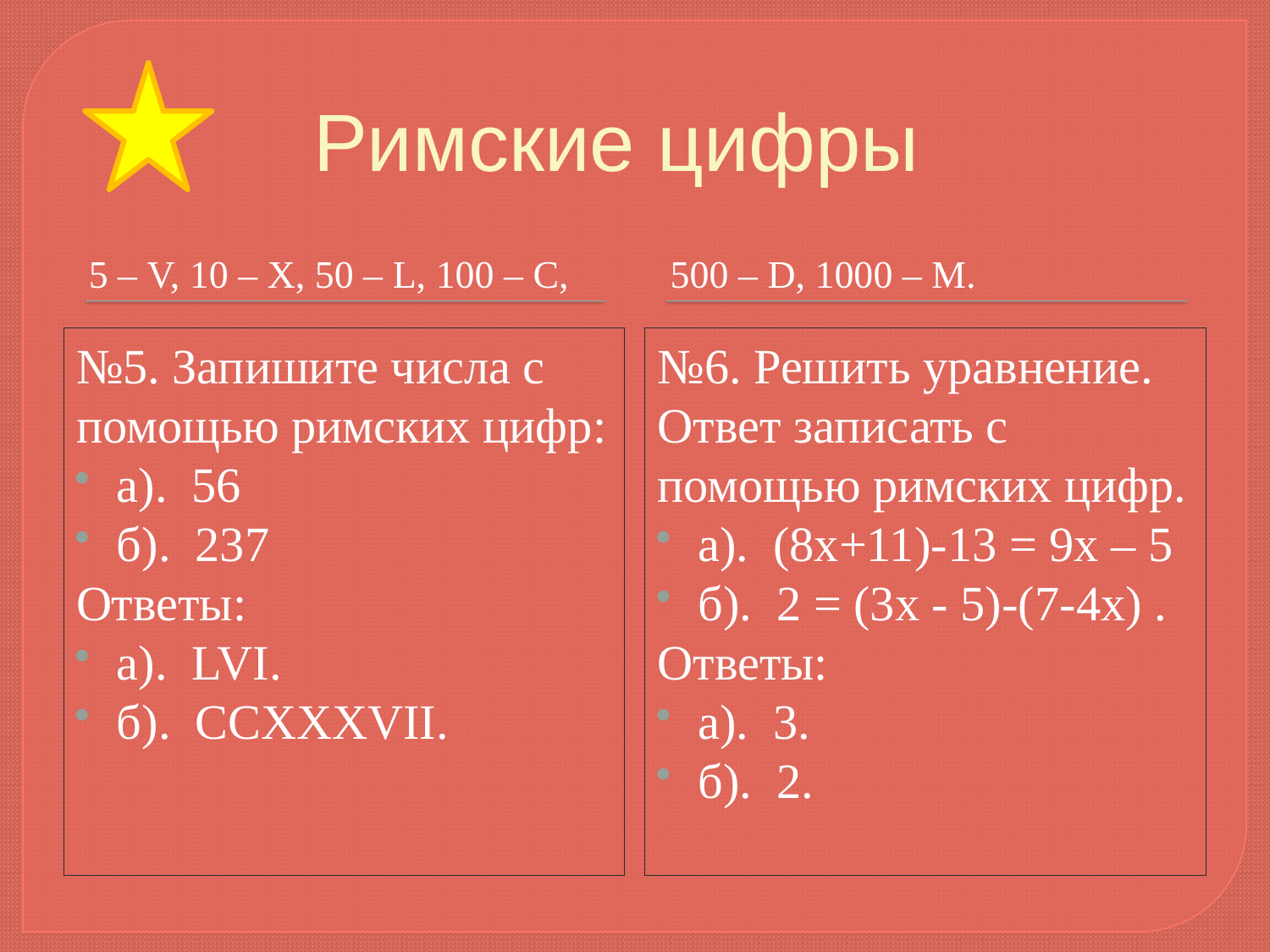

# Римские цифры

5 – V, 10 – X, 50 – L, 100 – C,
500 – D, 1000 – M.
№5. Запишите числа с помощью римских цифр:
а).  56
б).  237
Ответы:
а).  LVI.
б).  CCXXXVII.

№6. Решить уравнение. Ответ записать с помощью римских цифр.
а).  (8х+11)-13 = 9х – 5
б).  2 = (3х - 5)-(7-4х) .
Ответы:
а).  3.
б).  2.